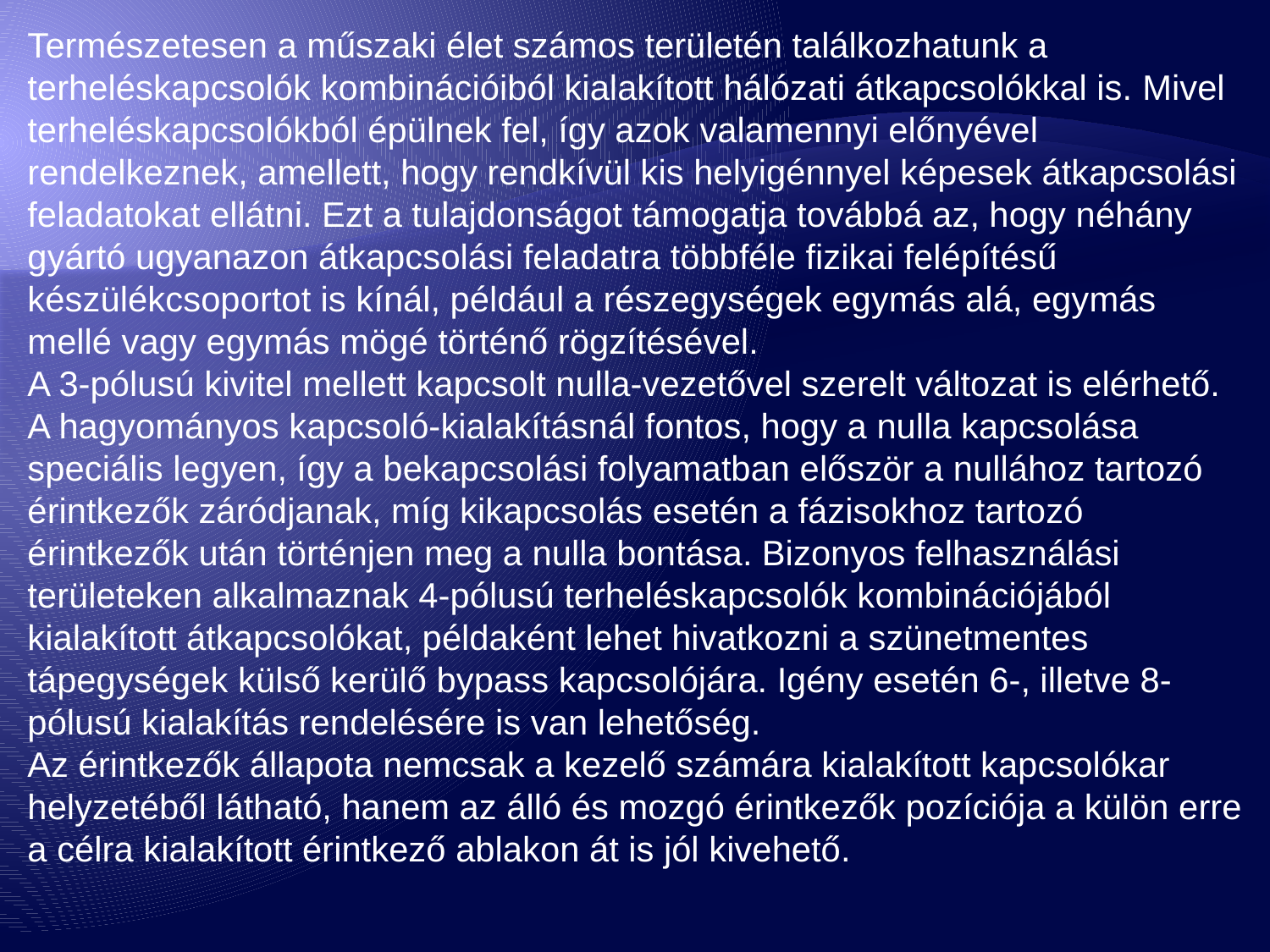

Természetesen a műszaki élet számos területén találkozhatunk a terheléskapcsolók kombinációiból kialakított hálózati átkapcsolókkal is. Mivel terheléskapcsolókból épülnek fel, így azok valamennyi előnyével rendelkeznek, amellett, hogy rendkívül kis helyigénnyel képesek átkapcsolási feladatokat ellátni. Ezt a tulajdonságot támogatja továbbá az, hogy néhány gyártó ugyanazon átkapcsolási feladatra többféle fizikai felépítésű készülékcsoportot is kínál, például a részegységek egymás alá, egymás mellé vagy egymás mögé történő rögzítésével. 
A 3-pólusú kivitel mellett kapcsolt nulla-vezetővel szerelt változat is elérhető. A hagyományos kapcsoló-kialakításnál fontos, hogy a nulla kapcsolása speciális legyen, így a bekapcsolási folyamatban először a nullához tartozó érintkezők záródjanak, míg kikapcsolás esetén a fázisokhoz tartozó érintkezők után történjen meg a nulla bontása. Bizonyos felhasználási területeken alkalmaznak 4-pólusú terheléskapcsolók kombinációjából kialakított átkapcsolókat, példaként lehet hivatkozni a szünetmentes tápegységek külső kerülő bypass kapcsolójára. Igény esetén 6-, illetve 8-pólusú kialakítás rendelésére is van lehetőség.
Az érintkezők állapota nemcsak a kezelő számára kialakított kapcsolókar helyzetéből látható, hanem az álló és mozgó érintkezők pozíciója a külön erre a célra kialakított érintkező ablakon át is jól kivehető.